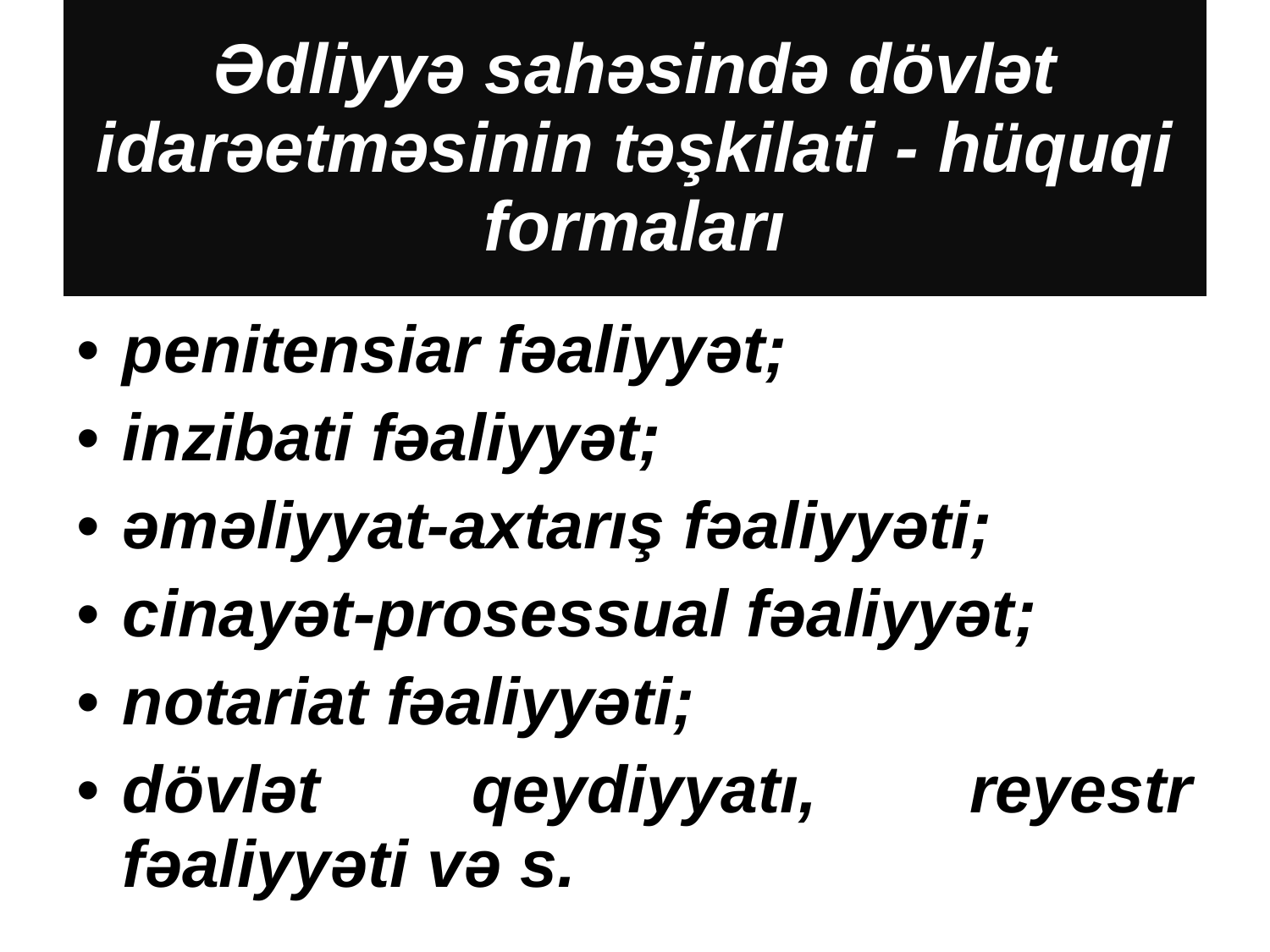

# Ədliyyə sahəsində dövlət idarəetməsinin təşkilati - hüquqi formaları
penitensiar fəaliyyət;
inzibati fəaliyyət;
əməliyyat-axtarış fəaliyyəti;
cinayət-prosessual fəaliyyət;
notariat fəaliyyəti;
dövlət qeydiyyatı, reyestr fəaliyyəti və s.